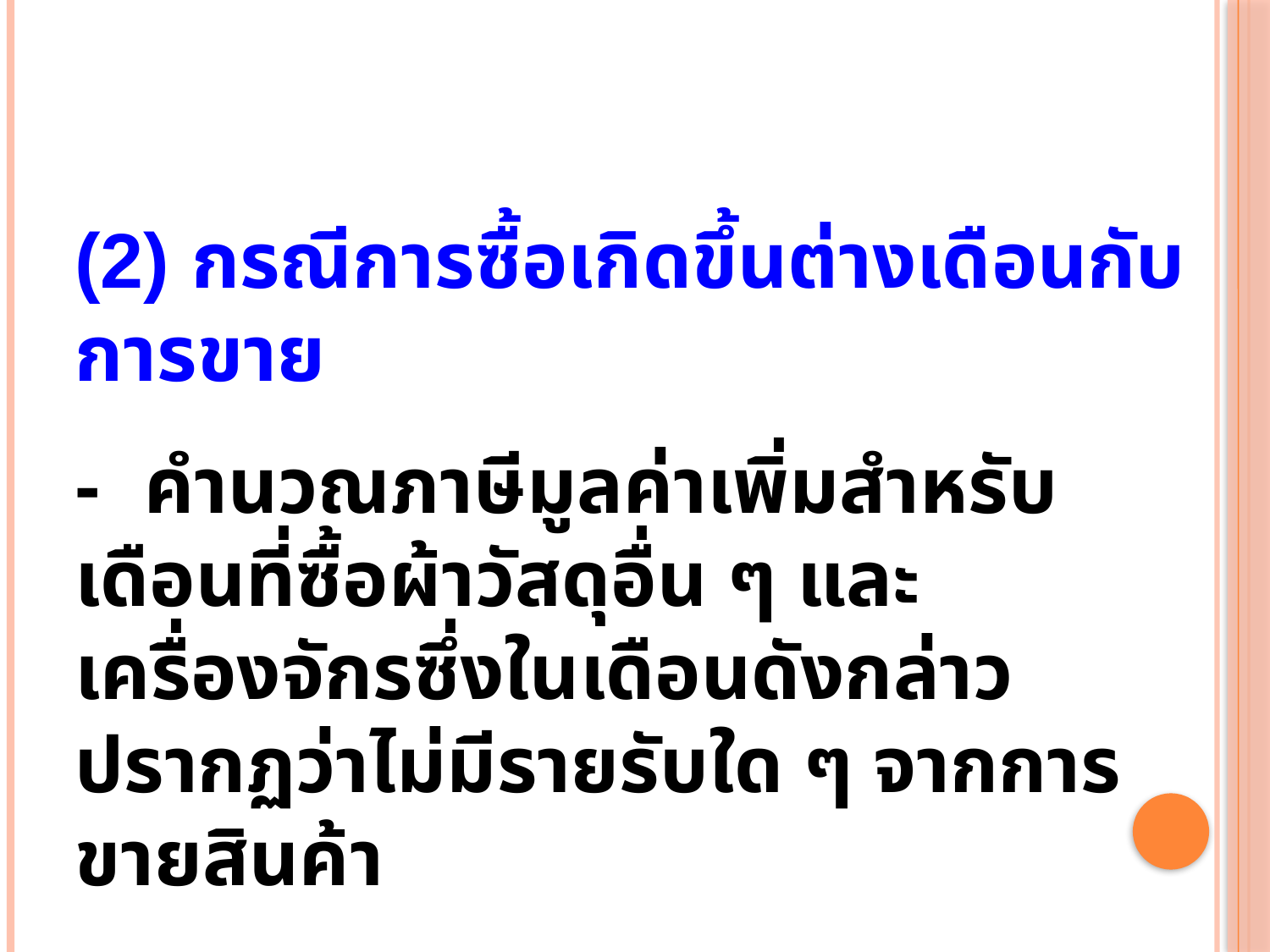

(2) กรณีการซื้อเกิดขึ้นต่างเดือนกับการขาย
-  คำนวณภาษีมูลค่าเพิ่มสำหรับเดือนที่ซื้อผ้าวัสดุอื่น ๆ และเครื่องจักรซึ่งในเดือนดังกล่าวปรากฏว่าไม่มีรายรับใด ๆ จากการขายสินค้า